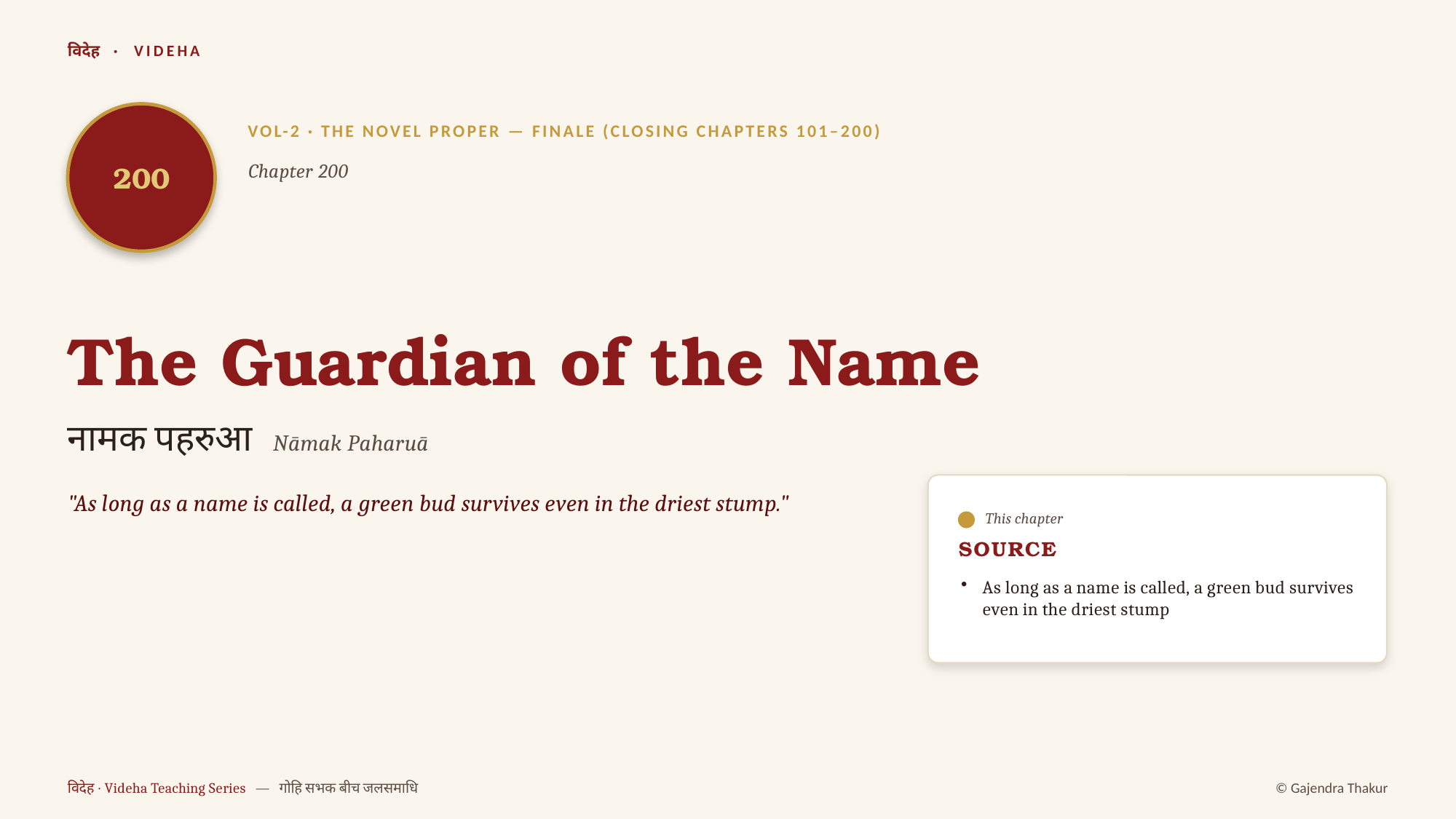

विदेह  ·  VIDEHA

200
VOL-2 · THE NOVEL PROPER — FINALE (CLOSING CHAPTERS 101–200)
Chapter 200
The Guardian of the Name
नामक पहरुआ    Nāmak Paharuā

"As long as a name is called, a green bud survives even in the driest stump."
This chapter

SOURCE
As long as a name is called, a green bud survives even in the driest stump
विदेह · Videha Teaching Series   —   गोहि सभक बीच जलसमाधि
© Gajendra Thakur